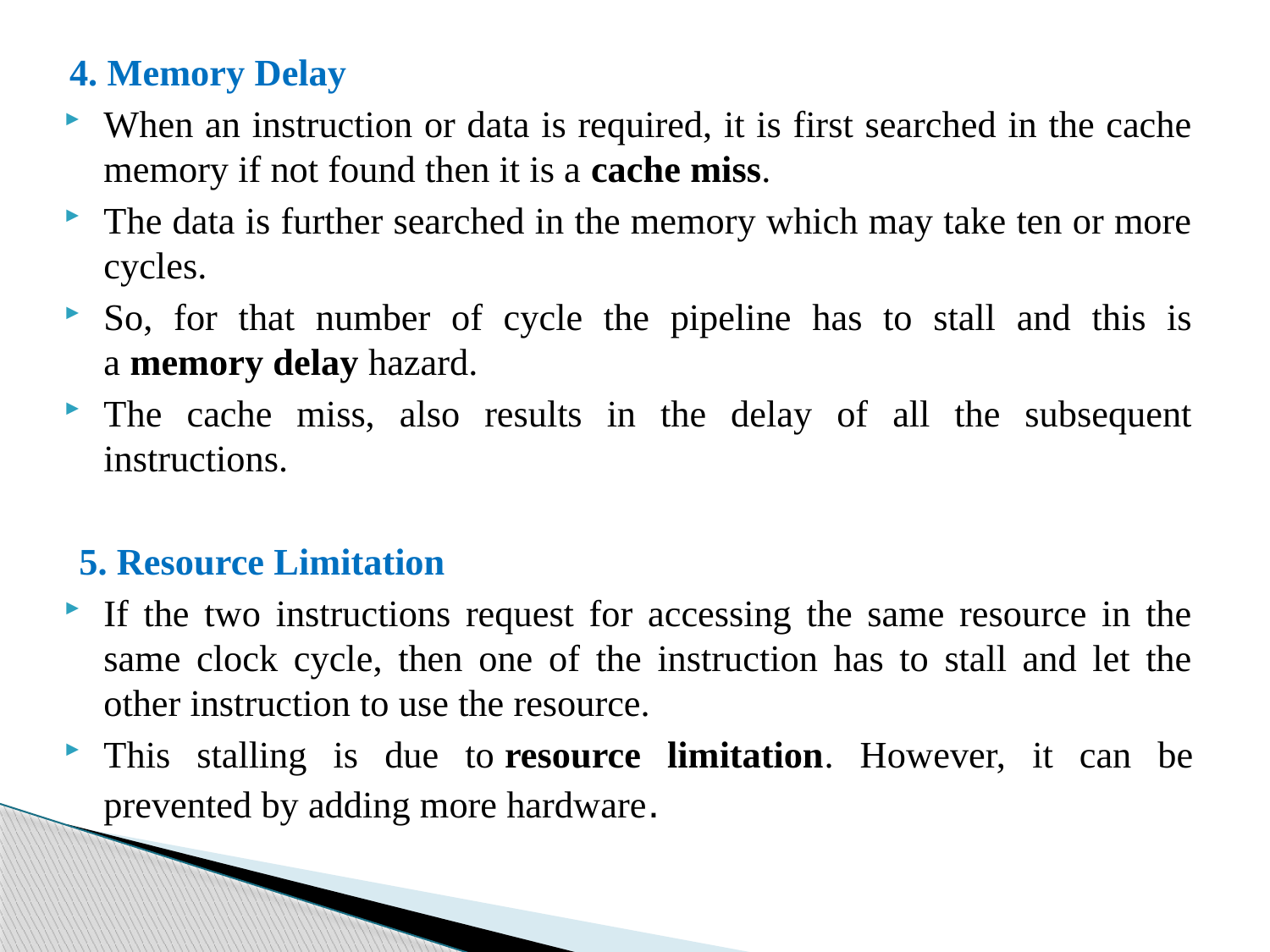

4. Memory Delay
When an instruction or data is required, it is first searched in the cache memory if not found then it is a cache miss.
The data is further searched in the memory which may take ten or more cycles.
So, for that number of cycle the pipeline has to stall and this is a memory delay hazard.
The cache miss, also results in the delay of all the subsequent instructions.

 5. Resource Limitation
If the two instructions request for accessing the same resource in the same clock cycle, then one of the instruction has to stall and let the other instruction to use the resource.
This stalling is due to resource limitation. However, it can be prevented by adding more hardware.